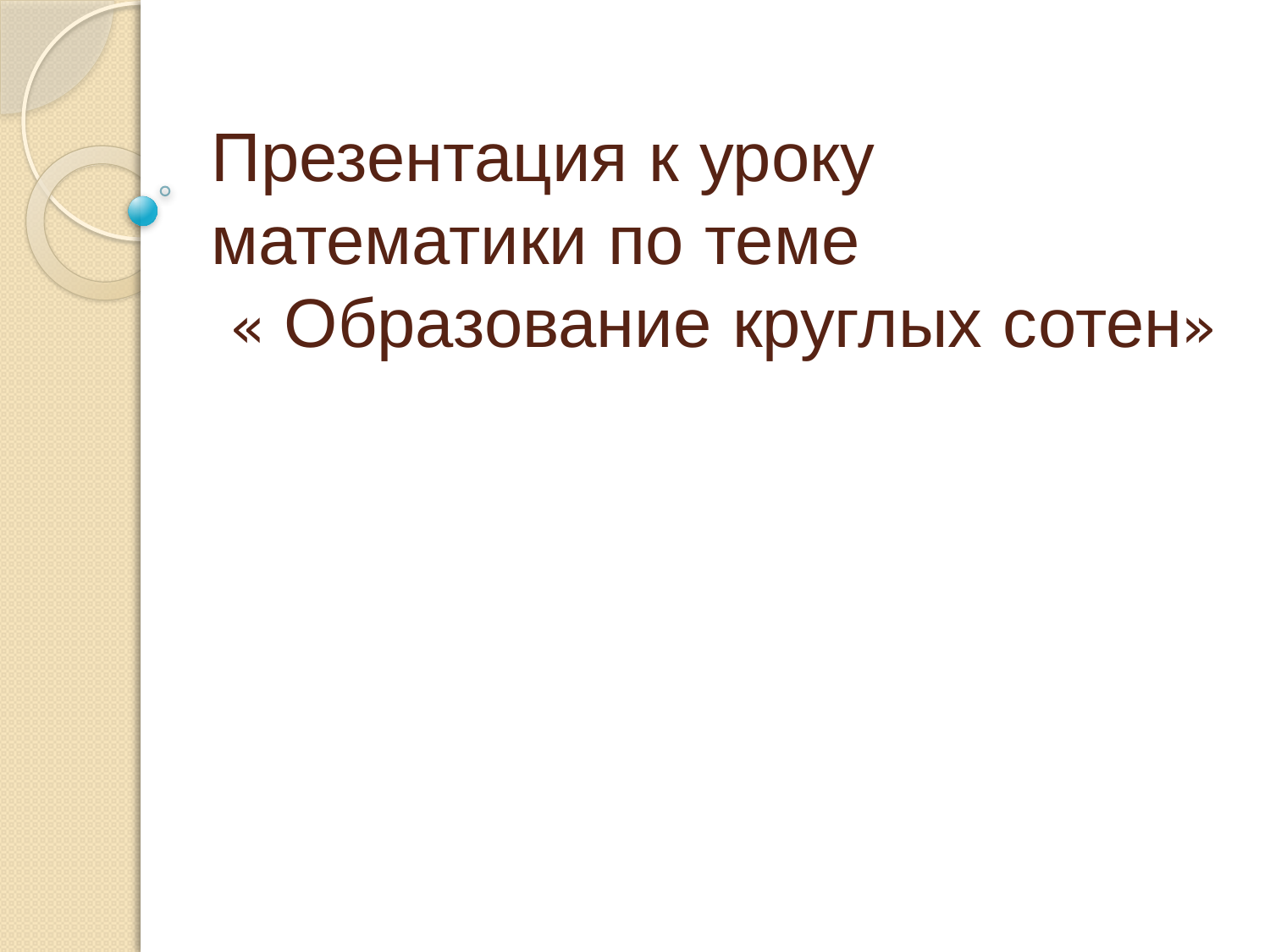

# Презентация к уроку математики по теме « Образование круглых сотен»